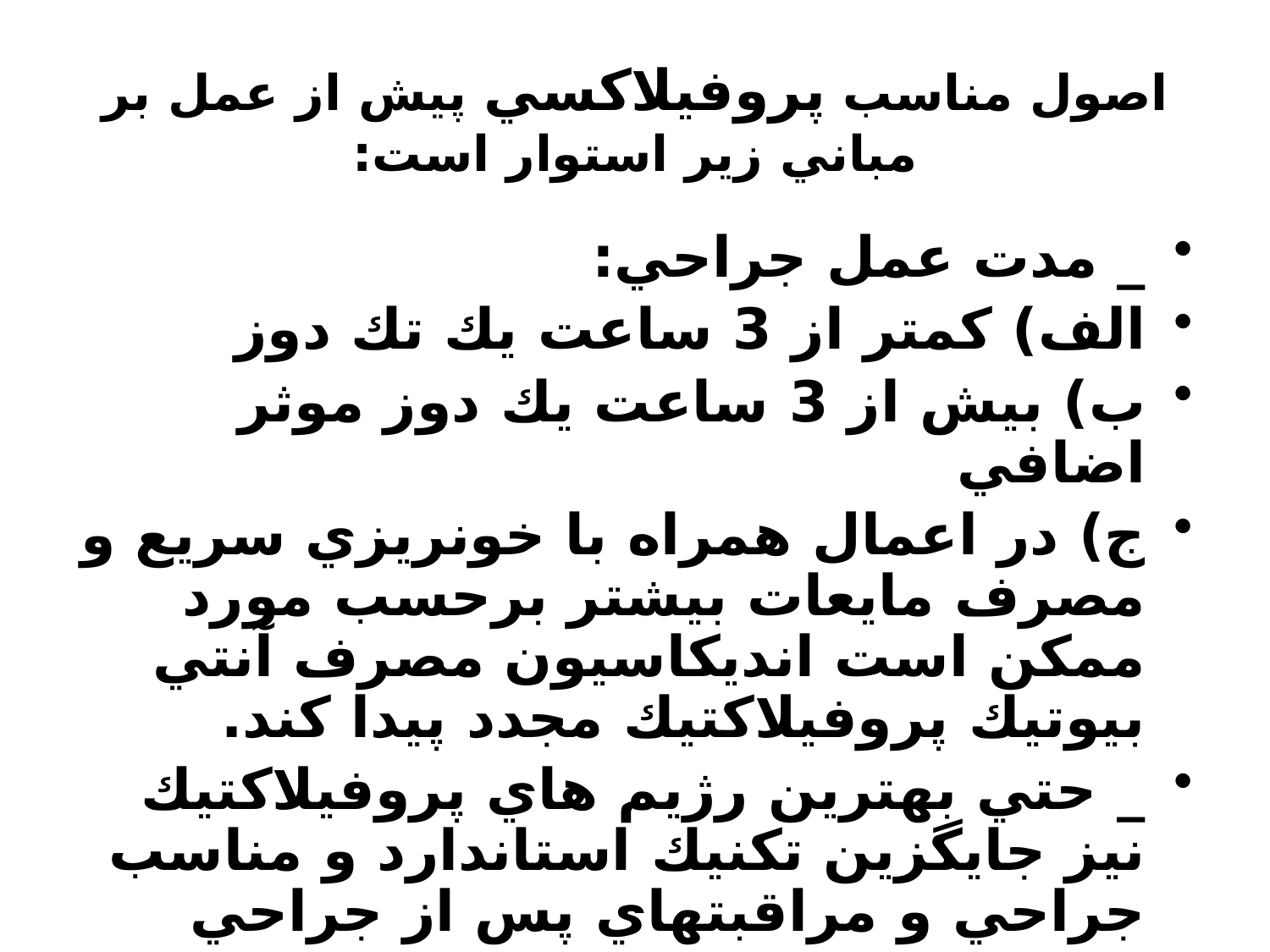

# اصول مناسب پروفيلاكسي پيش از عمل بر مباني زير استوار است:
_ مدت عمل جراحي:
الف) كمتر از 3 ساعت يك تك دوز
ب) بيش از 3 ساعت يك دوز موثر اضافي
ج) در اعمال همراه با خونريزي سريع و مصرف مايعات بيشتر برحسب مورد ممكن است انديكاسيون مصرف آنتي بيوتيك پروفيلاكتيك مجدد پيدا كند.
_ حتي بهترين رژيم هاي پروفيلاكتيك نيز جايگزين تكنيك استاندارد و مناسب جراحي و مراقبتهاي پس از جراحي نمي شود